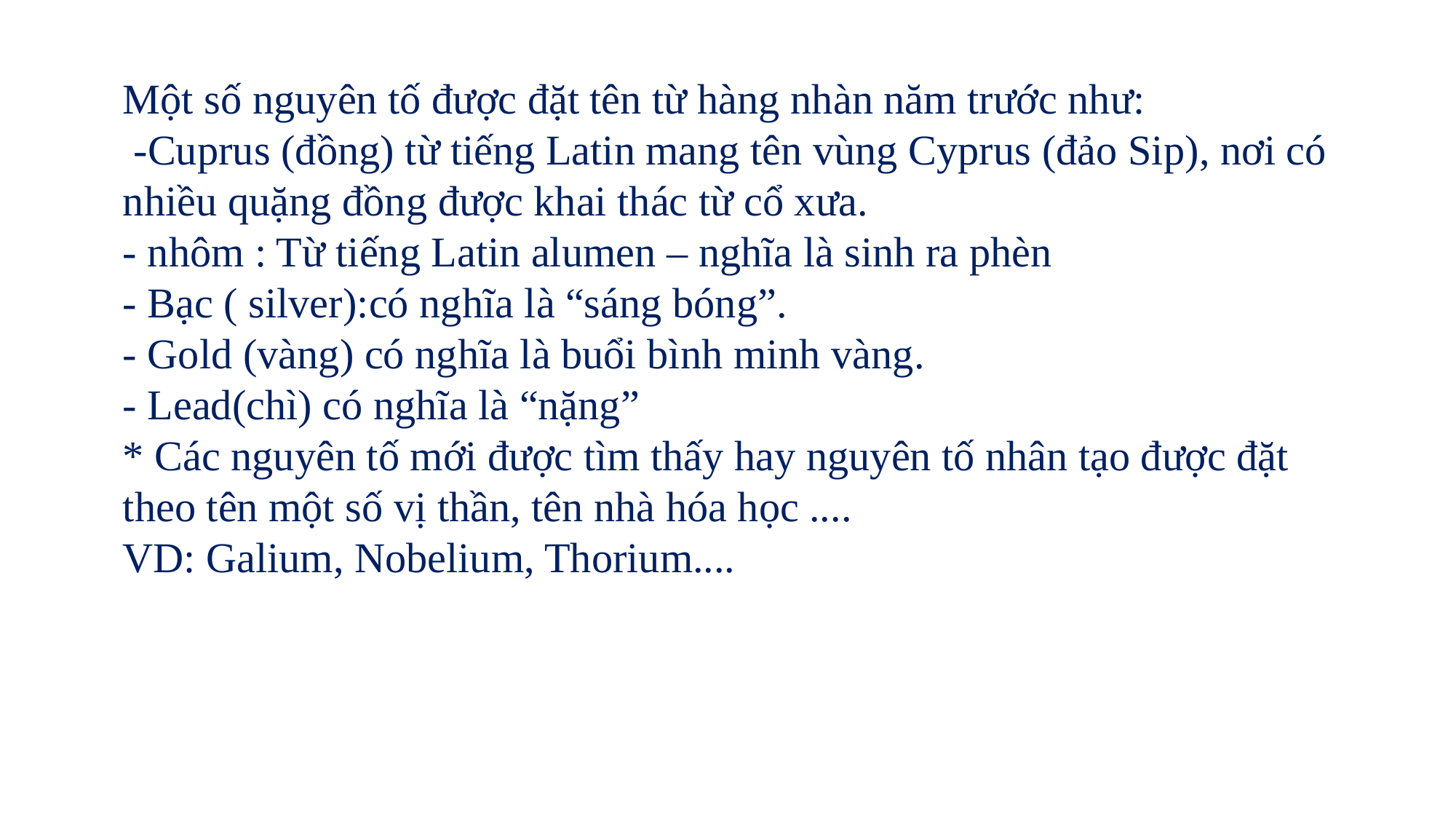

Một số nguyên tố được đặt tên từ hàng nhàn năm trước như:
 -Cuprus (đồng) từ tiếng Latin mang tên vùng Cyprus (đảo Sip), nơi có nhiều quặng đồng được khai thác từ cổ xưa.
- nhôm : Từ tiếng Latin alumen – nghĩa là sinh ra phèn
- Bạc ( silver):có nghĩa là “sáng bóng”.
- Gold (vàng) có nghĩa là buổi bình minh vàng.
- Lead(chì) có nghĩa là “nặng”
* Các nguyên tố mới được tìm thấy hay nguyên tố nhân tạo được đặt theo tên một số vị thần, tên nhà hóa học ....
VD: Galium, Nobelium, Thorium....